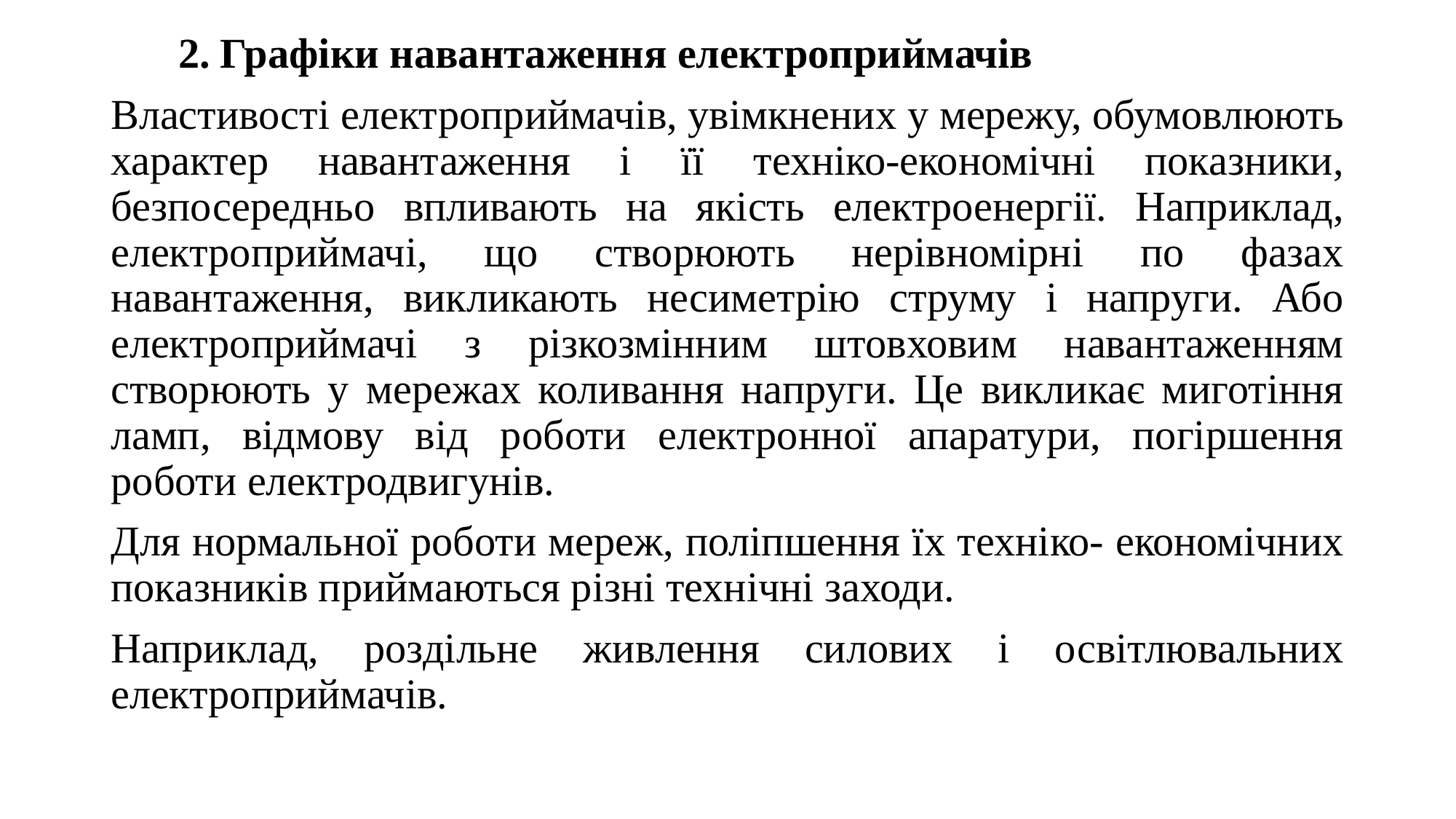

2.	Графіки навантаження електроприймачів
Властивості електроприймачів, увімкнених у мережу, обумовлюють характер навантаження і її техніко-економічні показники, безпосередньо впливають на якість електроенергії. Наприклад, електроприймачі, що створюють нерівномірні по фазах навантаження, викликають несиметрію струму і напруги. Або електроприймачі з різкозмінним штовховим навантаженням створюють у мережах коливання напруги. Це викликає миготіння ламп, відмову від роботи електронної апаратури, погіршення роботи електродвигунів.
Для нормальної роботи мереж, поліпшення їх техніко- економічних показників приймаються різні технічні заходи.
Наприклад, роздільне живлення силових і освітлювальних електроприймачів.